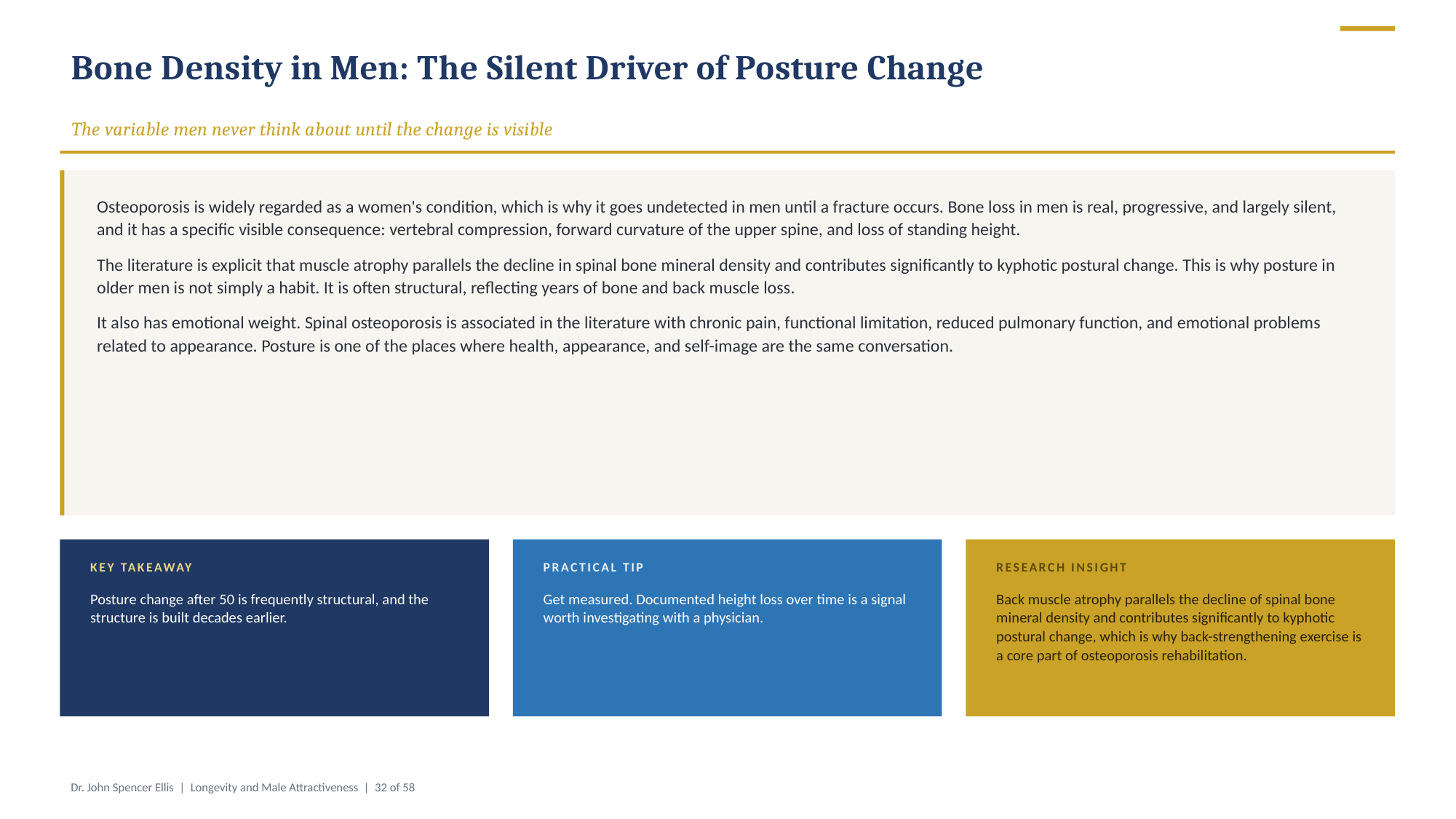

Bone Density in Men: The Silent Driver of Posture Change
The variable men never think about until the change is visible

Osteoporosis is widely regarded as a women's condition, which is why it goes undetected in men until a fracture occurs. Bone loss in men is real, progressive, and largely silent, and it has a specific visible consequence: vertebral compression, forward curvature of the upper spine, and loss of standing height.
The literature is explicit that muscle atrophy parallels the decline in spinal bone mineral density and contributes significantly to kyphotic postural change. This is why posture in older men is not simply a habit. It is often structural, reflecting years of bone and back muscle loss.
It also has emotional weight. Spinal osteoporosis is associated in the literature with chronic pain, functional limitation, reduced pulmonary function, and emotional problems related to appearance. Posture is one of the places where health, appearance, and self-image are the same conversation.

KEY TAKEAWAY
PRACTICAL TIP
RESEARCH INSIGHT
Posture change after 50 is frequently structural, and the structure is built decades earlier.
Get measured. Documented height loss over time is a signal worth investigating with a physician.
Back muscle atrophy parallels the decline of spinal bone mineral density and contributes significantly to kyphotic postural change, which is why back-strengthening exercise is a core part of osteoporosis rehabilitation.
Dr. John Spencer Ellis  |  Longevity and Male Attractiveness  |  32 of 58